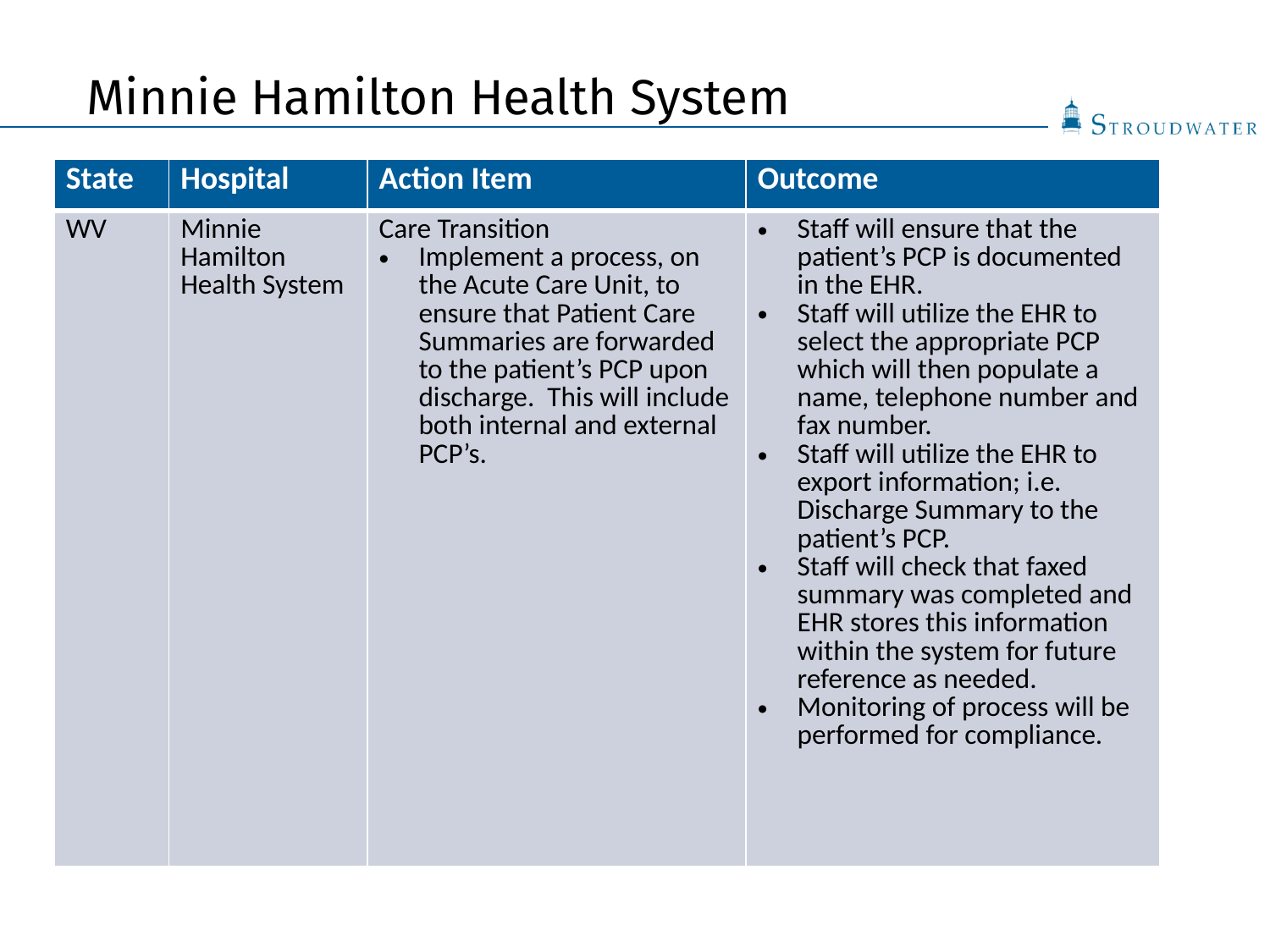

# Minnie Hamilton Health System
| State | Hospital | Action Item | Outcome |
| --- | --- | --- | --- |
| WV | Minnie Hamilton Health System | Care Transition Implement a process, on the Acute Care Unit, to ensure that Patient Care Summaries are forwarded to the patient’s PCP upon discharge. This will include both internal and external PCP’s. | Staff will ensure that the patient’s PCP is documented in the EHR. Staff will utilize the EHR to select the appropriate PCP which will then populate a name, telephone number and fax number. Staff will utilize the EHR to export information; i.e. Discharge Summary to the patient’s PCP. Staff will check that faxed summary was completed and EHR stores this information within the system for future reference as needed. Monitoring of process will be performed for compliance. |